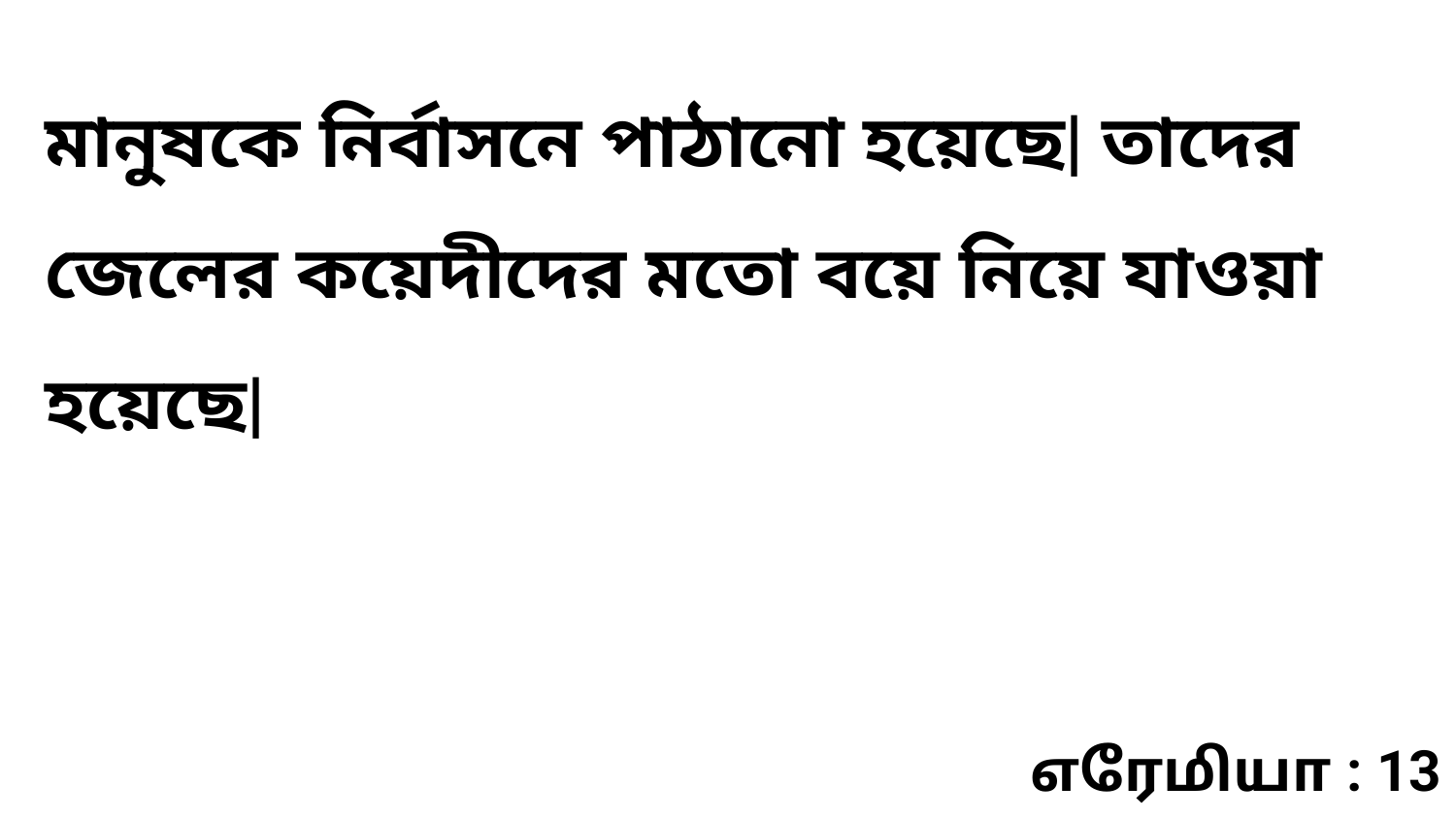

মানুষকে নির্বাসনে পাঠানো হয়েছে| তাদের জেলের কয়েদীদের মতো বয়ে নিয়ে যাওয়া হয়েছে|
எரேமியா : 13